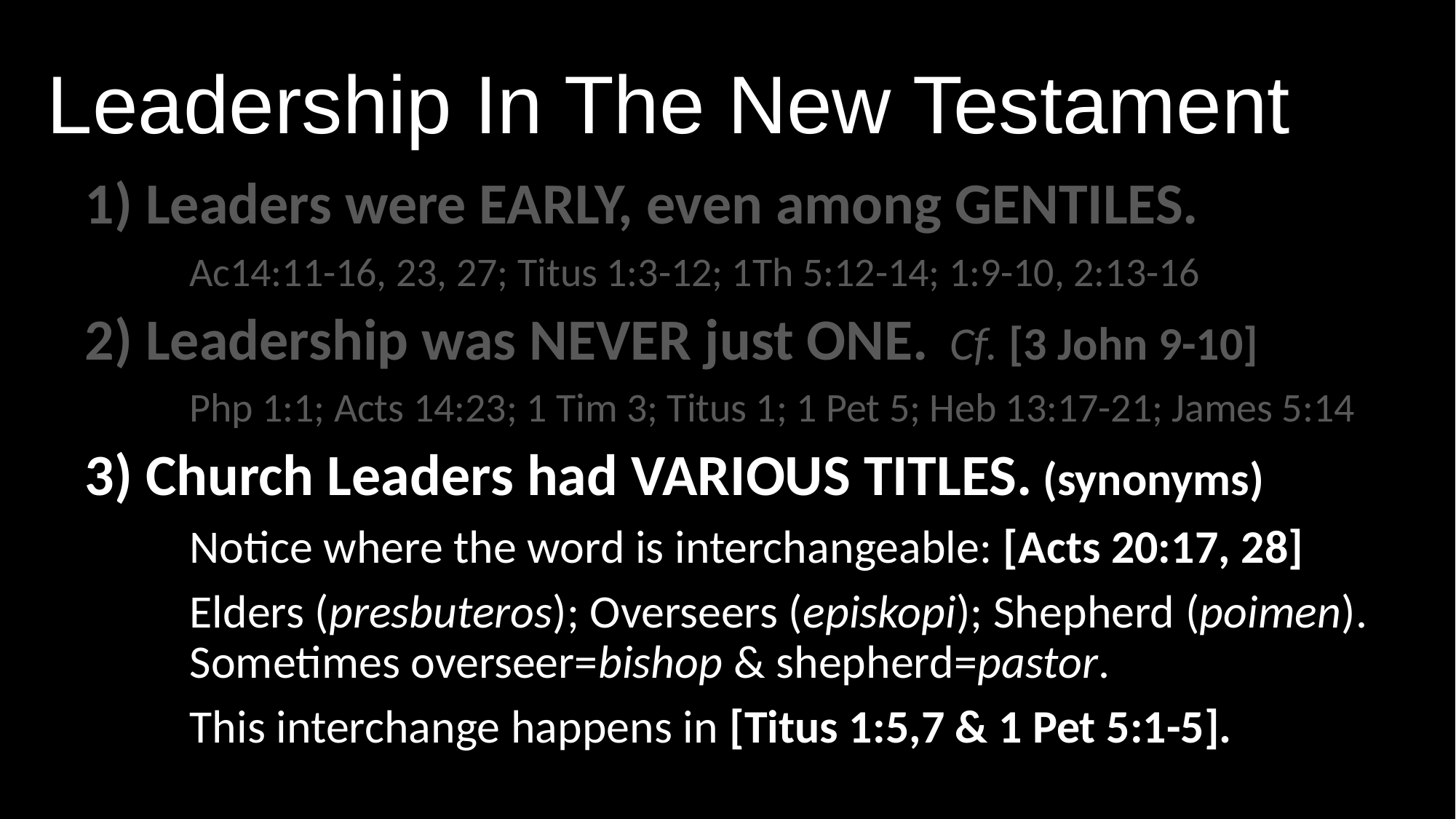

# Leadership In The New Testament
1) Leaders were EARLY, even among GENTILES.
	Ac14:11-16, 23, 27; Titus 1:3-12; 1Th 5:12-14; 1:9-10, 2:13-16
2) Leadership was NEVER just ONE.  Cf. [3 John 9-10]
	Php 1:1; Acts 14:23; 1 Tim 3; Titus 1; 1 Pet 5; Heb 13:17-21; James 5:14
3) Church Leaders had VARIOUS TITLES. (synonyms)
	Notice where the word is interchangeable: [Acts 20:17, 28]
	Elders (presbuteros); Overseers (episkopi); Shepherd (poimen).
		Sometimes overseer=bishop & shepherd=pastor.
	This interchange happens in [Titus 1:5,7 & 1 Pet 5:1-5].